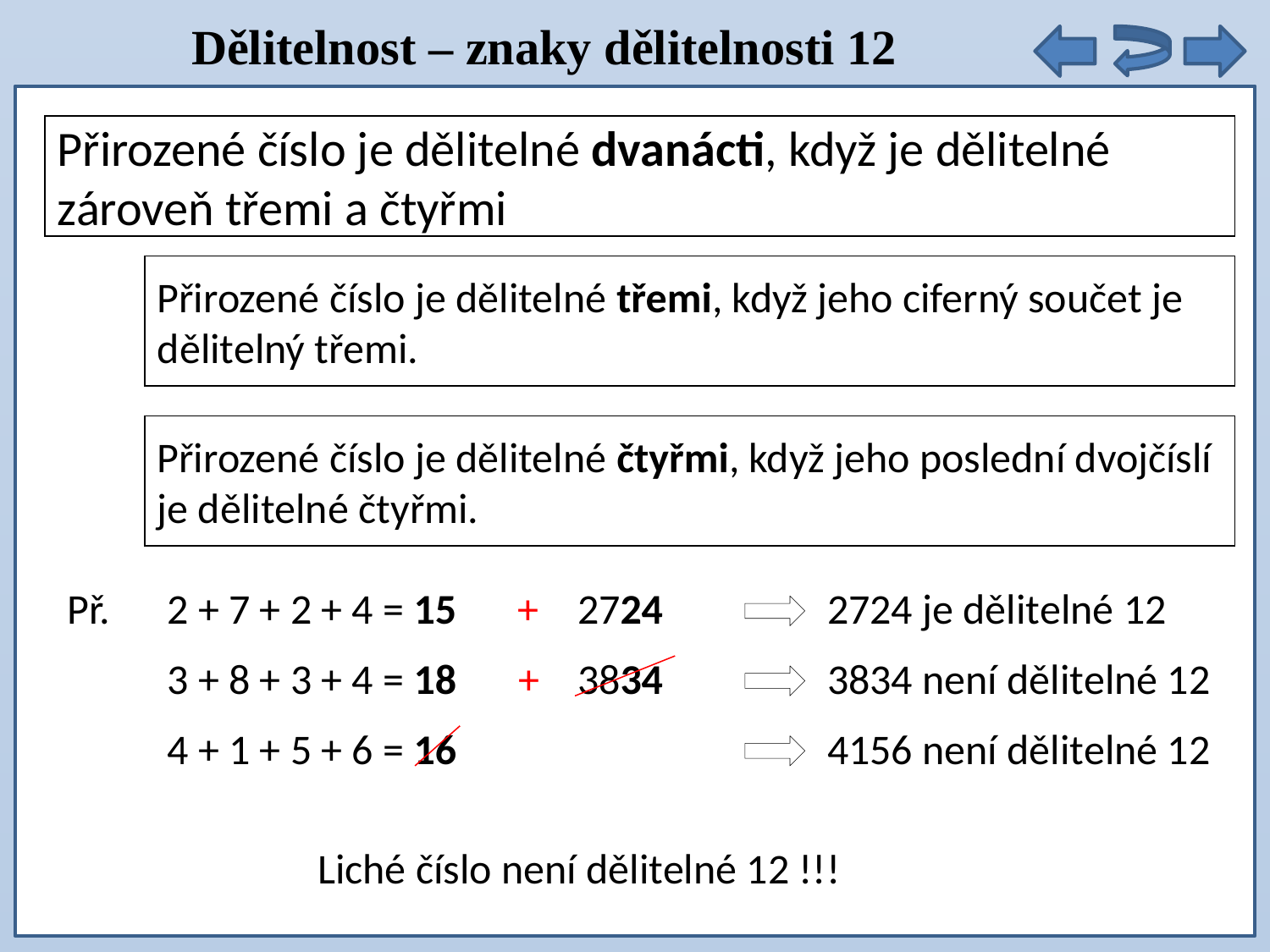

Dělitelnost – znaky dělitelnosti 12

Přirozené číslo je dělitelné dvanácti, když je dělitelné zároveň třemi a čtyřmi
Přirozené číslo je dělitelné třemi, když jeho ciferný součet je dělitelný třemi.
Přirozené číslo je dělitelné čtyřmi, když jeho poslední dvojčíslí je dělitelné čtyřmi.
Př.
2 + 7 + 2 + 4 = 15
+
2724
2724 je dělitelné 12

3 + 8 + 3 + 4 = 18
+
3834
3834 není dělitelné 12

4 + 1 + 5 + 6 = 16
4156 není dělitelné 12

Liché číslo není dělitelné 12 !!!